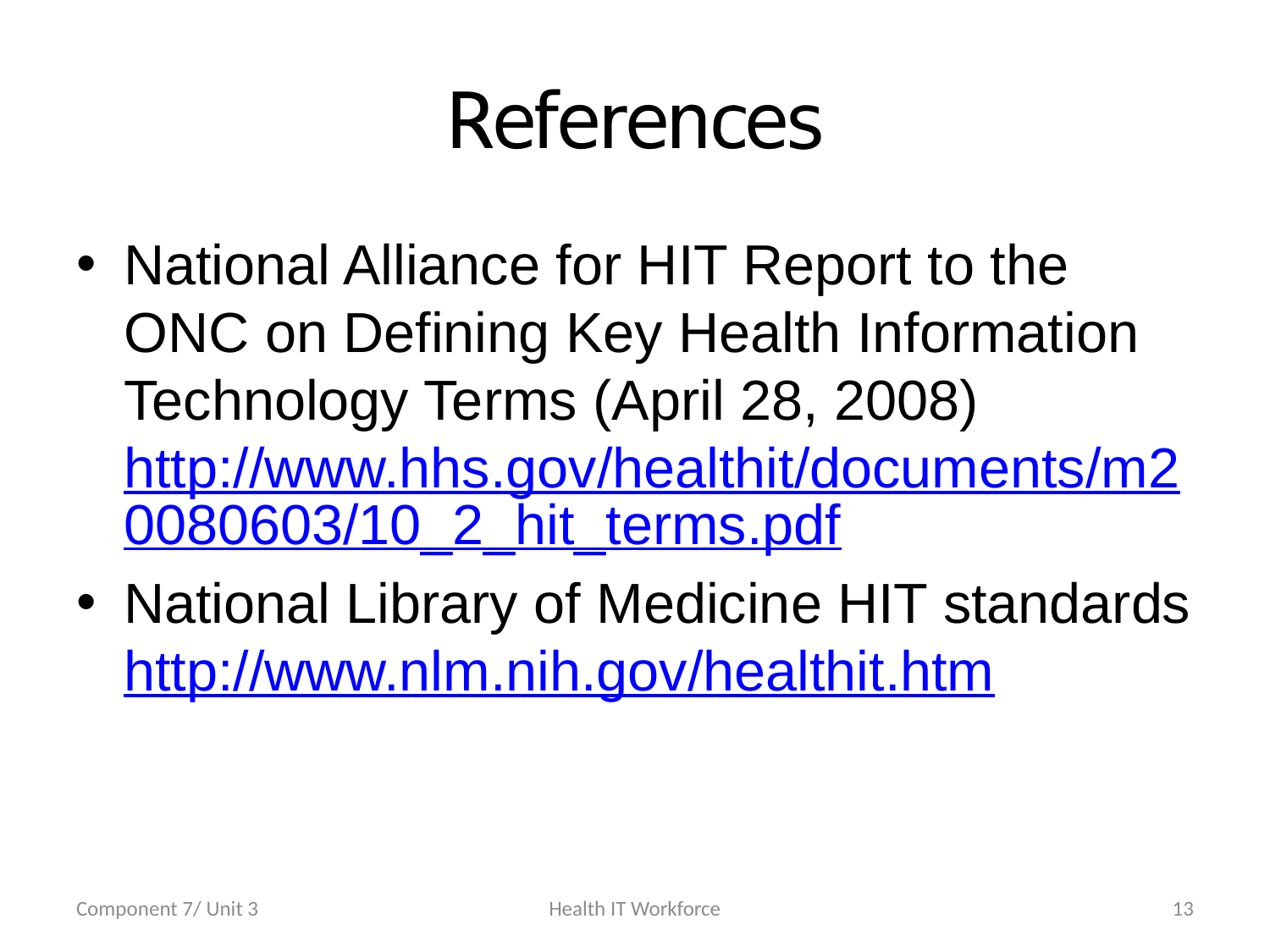

# References
National Alliance for HIT Report to the ONC on Defining Key Health Information Technology Terms (April 28, 2008)
http://www.hhs.gov/healthit/documents/m20080603/10_2_hit_terms.pdf
National Library of Medicine HIT standards
http://www.nlm.nih.gov/healthit.htm

Component 7/ Unit 3
Health IT Workforce
13